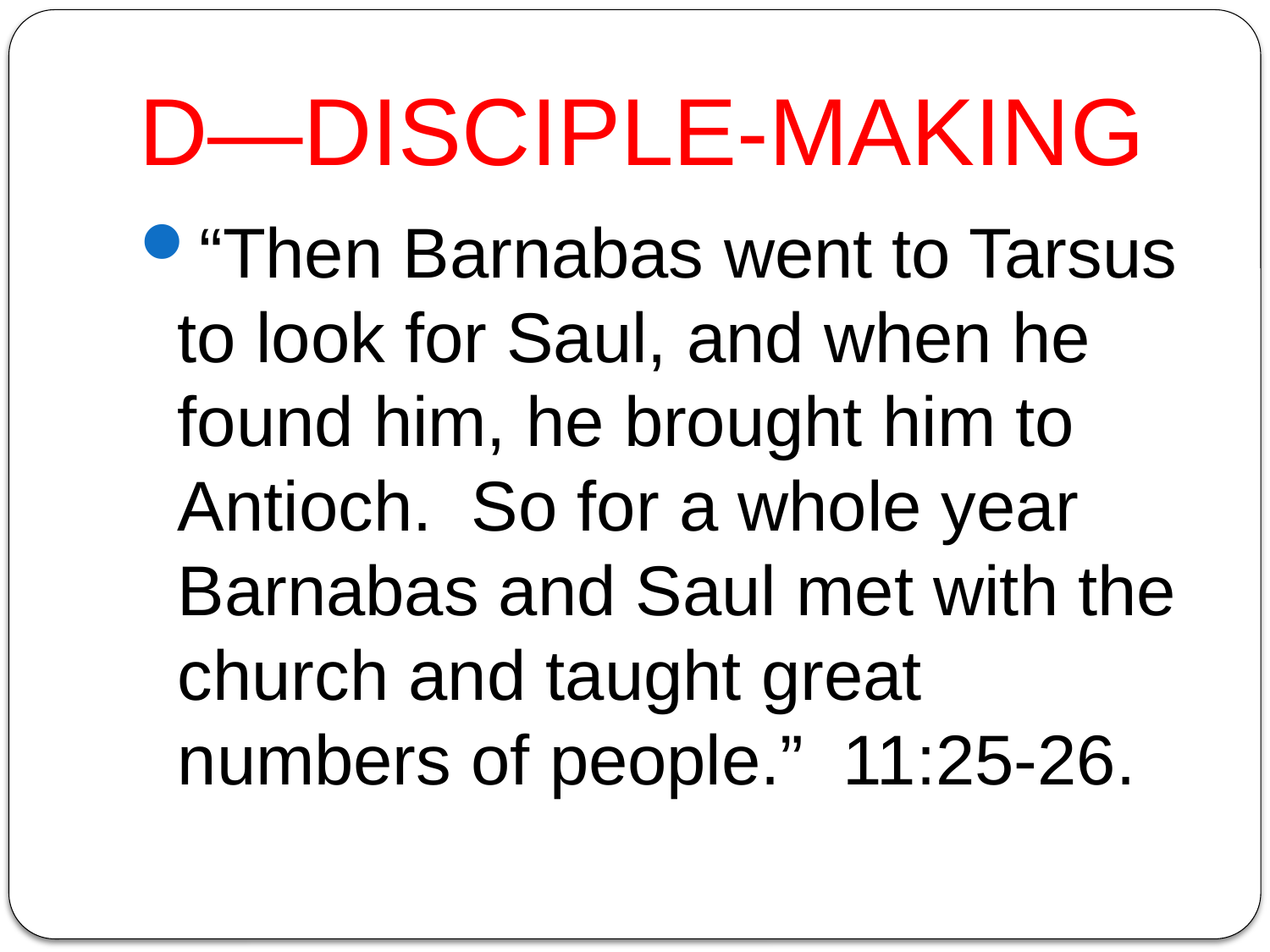

# D—DISCIPLE-MAKING
“Then Barnabas went to Tarsus to look for Saul, and when he found him, he brought him to Antioch.  So for a whole year Barnabas and Saul met with the church and taught great numbers of people.”  11:25-26.